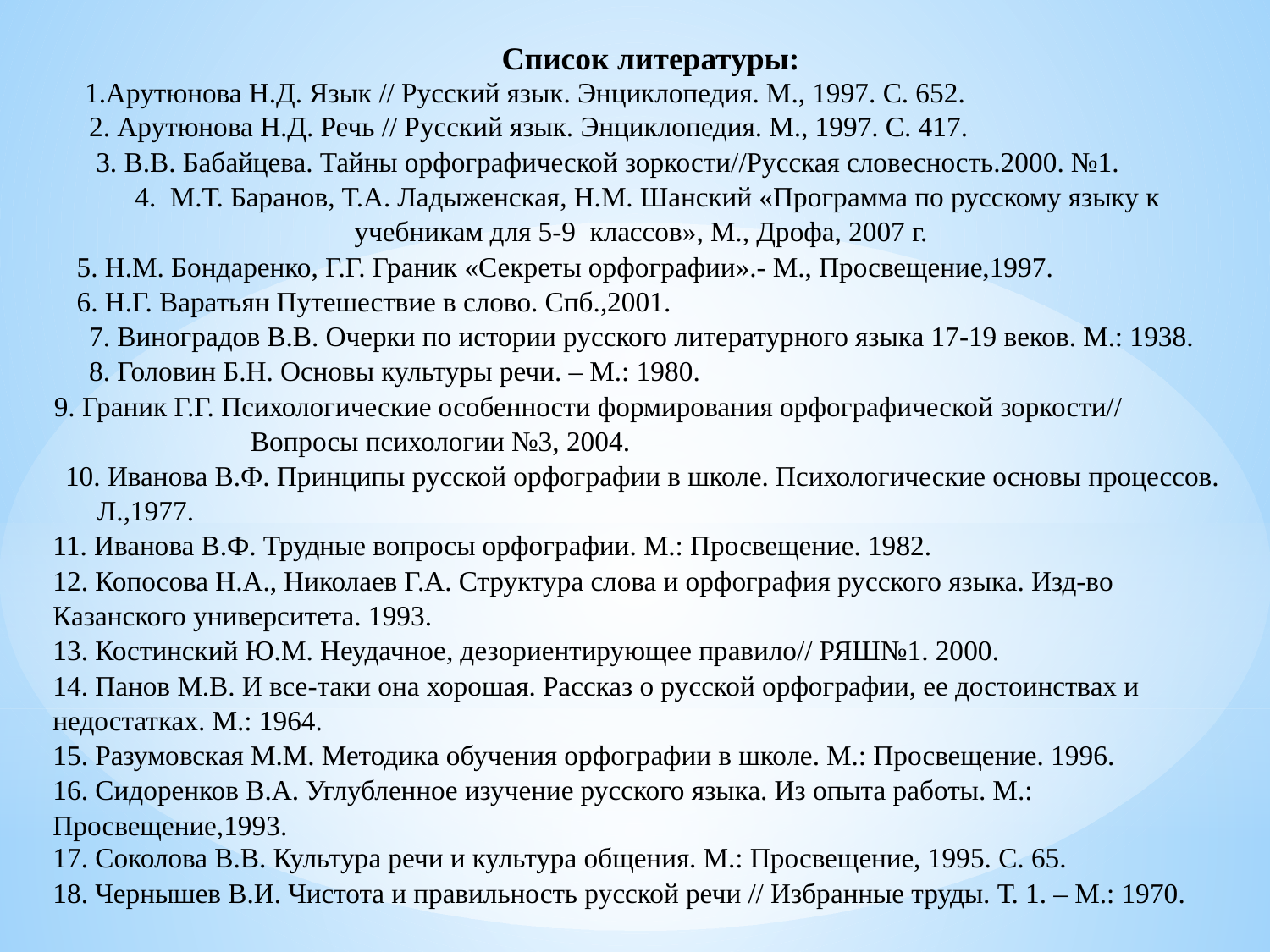

Список литературы:
 1.Арутюнова Н.Д. Язык // Русский язык. Энциклопедия. М., 1997. С. 652.
     2. Арутюнова Н.Д. Речь // Русский язык. Энциклопедия. М., 1997. С. 417.
      3. В.В. Бабайцева. Тайны орфографической зоркости//Русская словесность.2000. №1.
  4.  М.Т. Баранов, Т.А. Ладыженская, Н.М. Шанский «Программа по русскому языку к учебникам для 5-9  классов», М., Дрофа, 2007 г.
5. Н.М. Бондаренко, Г.Г. Граник «Секреты орфографии».- М., Просвещение,1997.
6. Н.Г. Варатьян Путешествие в слово. Спб.,2001.
     7. Виноградов В.В. Очерки по истории русского литературного языка 17-19 веков. М.: 1938.
     8. Головин Б.Н. Основы культуры речи. – М.: 1980.
9. Граник Г.Г. Психологические особенности формирования орфографической зоркости//                                            Вопросы психологии №3, 2004.
10. Иванова В.Ф. Принципы русской орфографии в школе. Психологические основы процессов.   Л.,1977.
11. Иванова В.Ф. Трудные вопросы орфографии. М.: Просвещение. 1982.
12. Копосова Н.А., Николаев Г.А. Структура слова и орфография русского языка. Изд-во Казанского университета. 1993.
13. Костинский Ю.М. Неудачное, дезориентирующее правило// РЯШ№1. 2000.
14. Панов М.В. И все-таки она хорошая. Рассказ о русской орфографии, ее достоинствах и    недостатках. М.: 1964.
15. Разумовская М.М. Методика обучения орфографии в школе. М.: Просвещение. 1996.
16. Сидоренков В.А. Углубленное изучение русского языка. Из опыта работы. М.: Просвещение,1993.
17. Соколова В.В. Культура речи и культура общения. М.: Просвещение, 1995. С. 65.
18. Чернышев В.И. Чистота и правильность русской речи // Избранные труды. Т. 1. – М.: 1970.